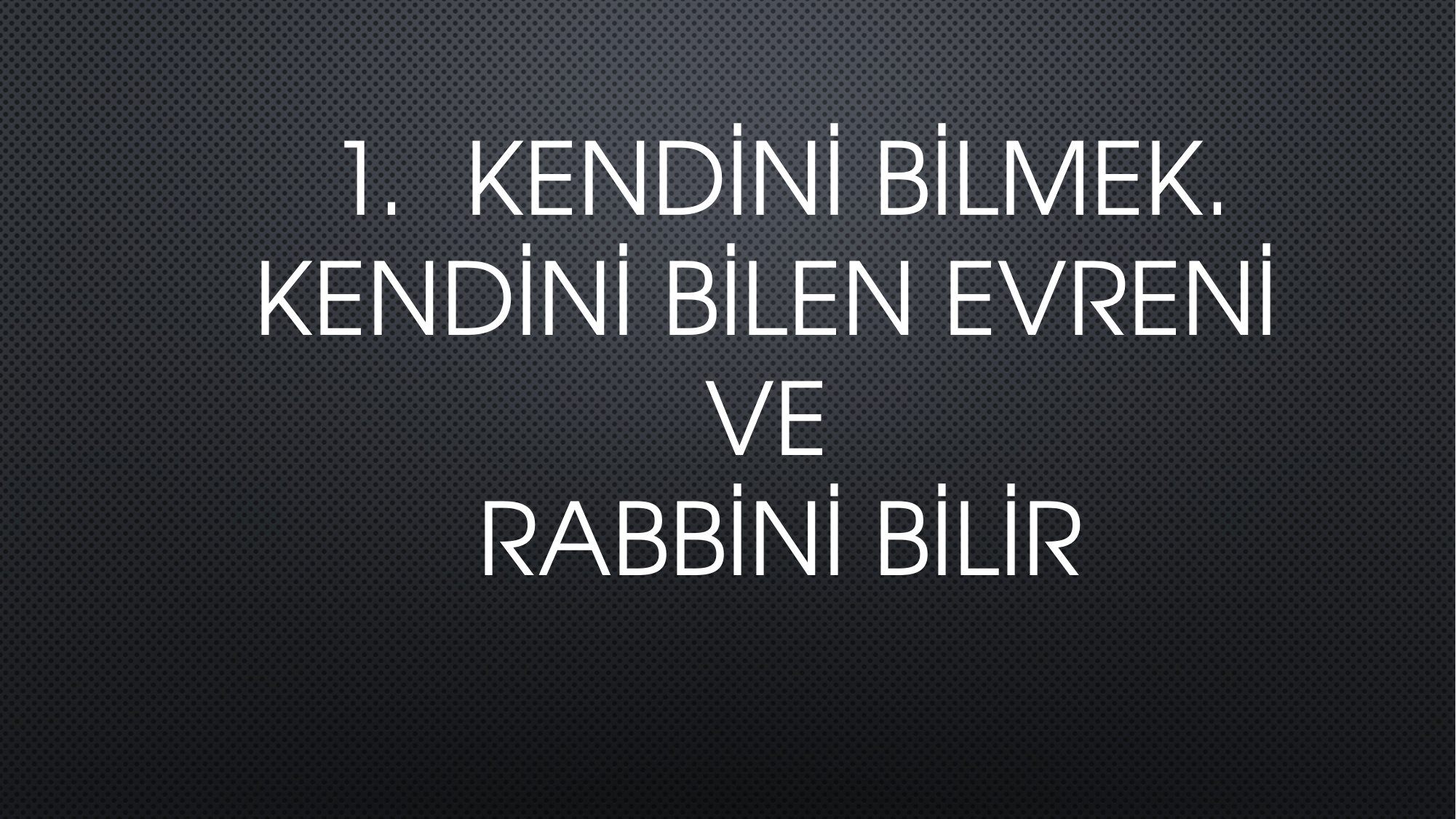

KENDİNİ BİLMEK.
KENDİNİ BİLEN EVRENİ
VE
RABBİNİ BİLİR